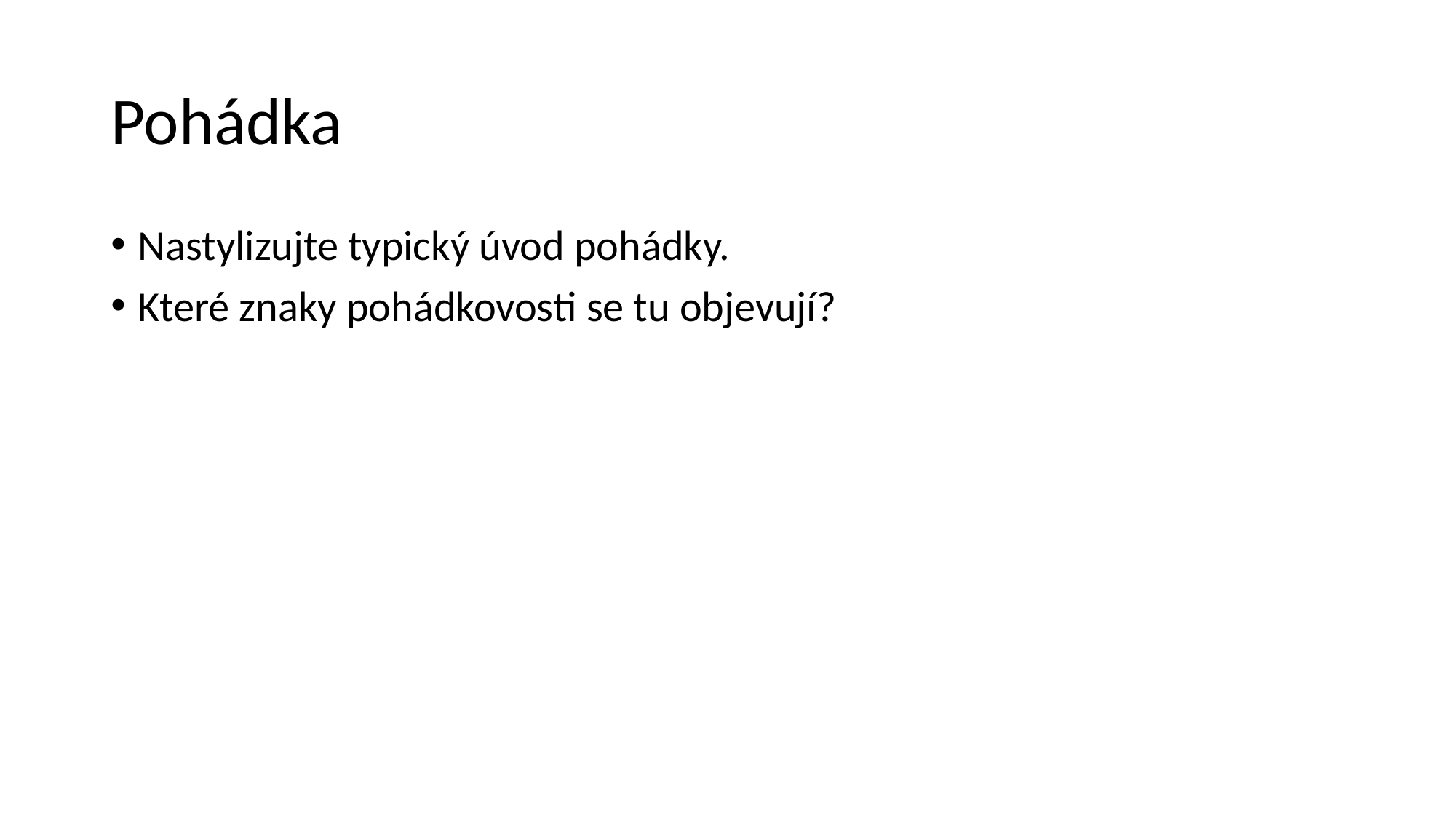

# Pohádka
Nastylizujte typický úvod pohádky.
Které znaky pohádkovosti se tu objevují?